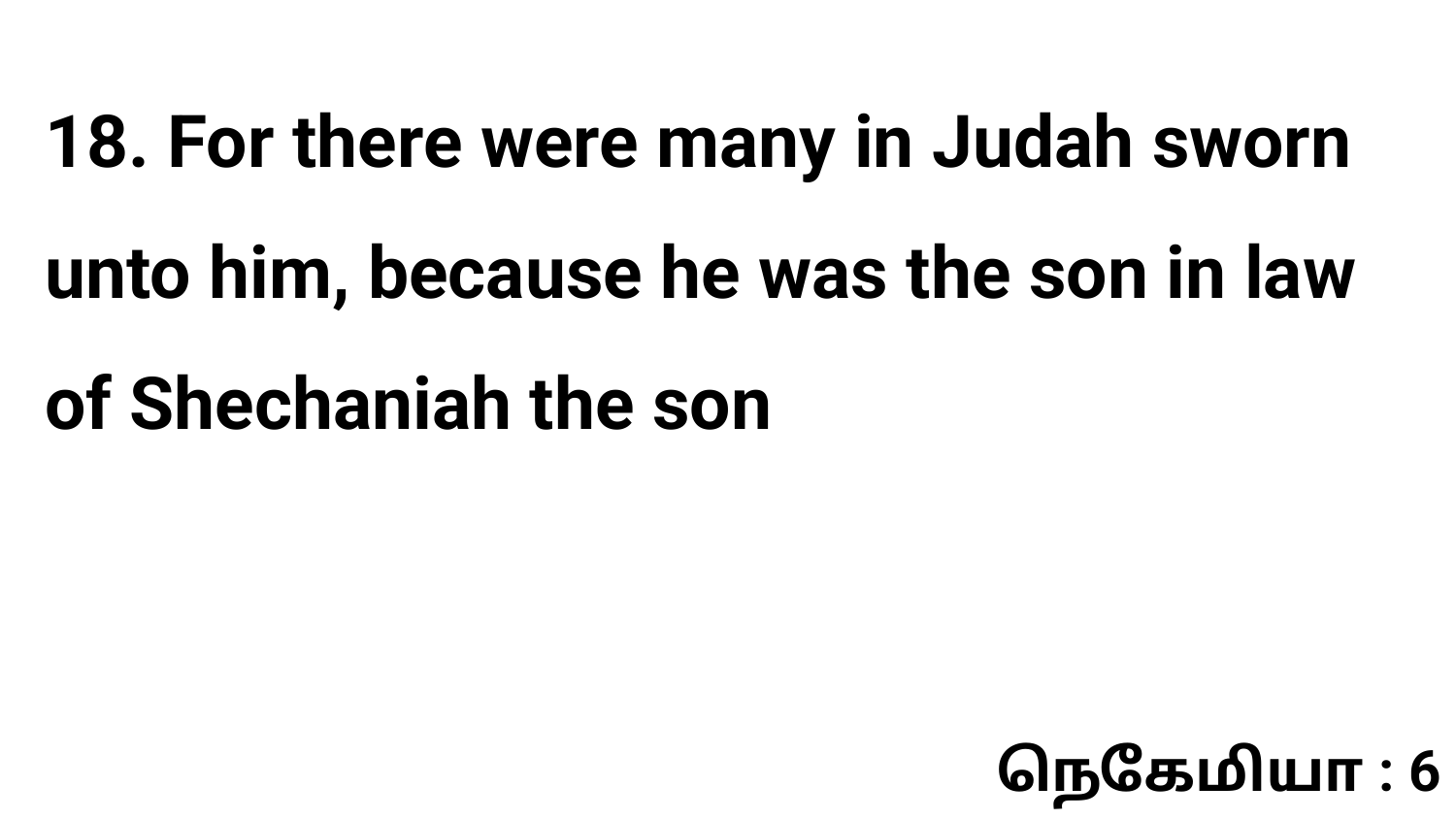

18. For there were many in Judah sworn unto him, because he was the son in law of Shechaniah the son
நெகேமியா : 6